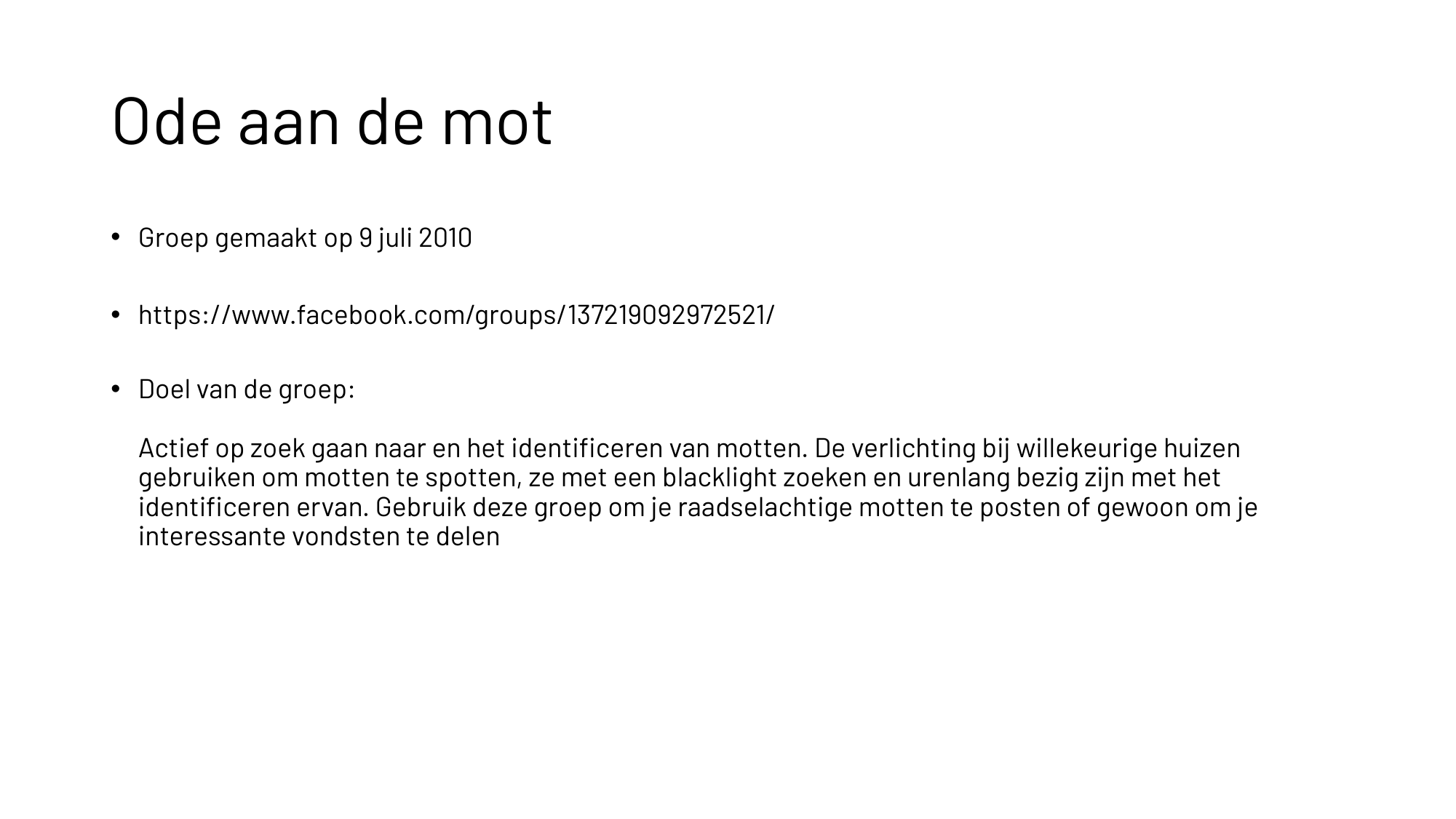

# Ode aan de mot
Groep gemaakt op 9 juli 2010
https://www.facebook.com/groups/137219092972521/
Doel van de groep:
Actief op zoek gaan naar en het identificeren van motten. De verlichting bij willekeurige huizen gebruiken om motten te spotten, ze met een blacklight zoeken en urenlang bezig zijn met het identificeren ervan. Gebruik deze groep om je raadselachtige motten te posten of gewoon om je interessante vondsten te delen